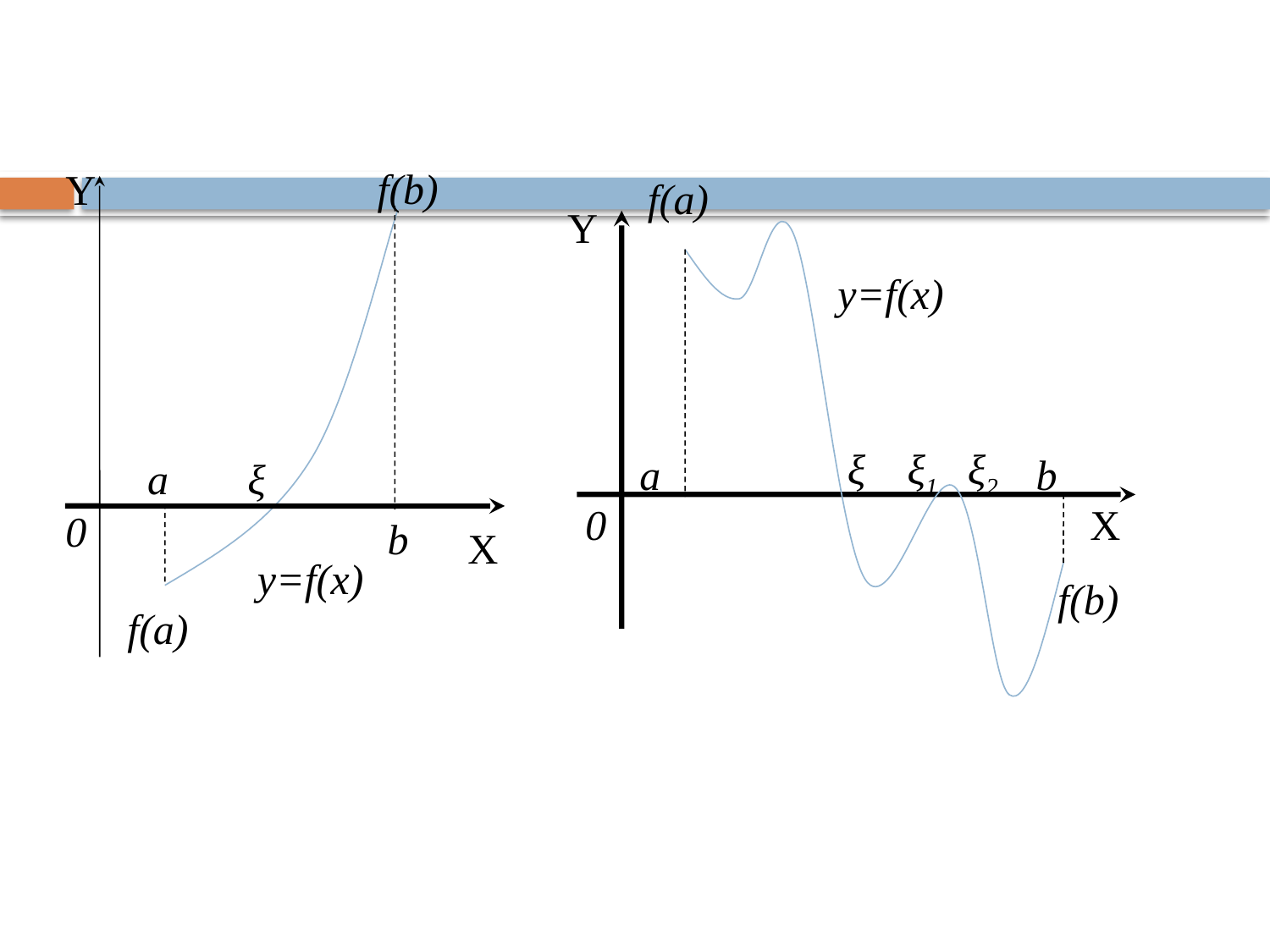

#
f(b)
Y
f(a)

Y

y=f(x)

ξ
ξ1
ξ2
a
b
a
ξ
0
X

0

b
X
y=f(x)
f(b)
f(a)